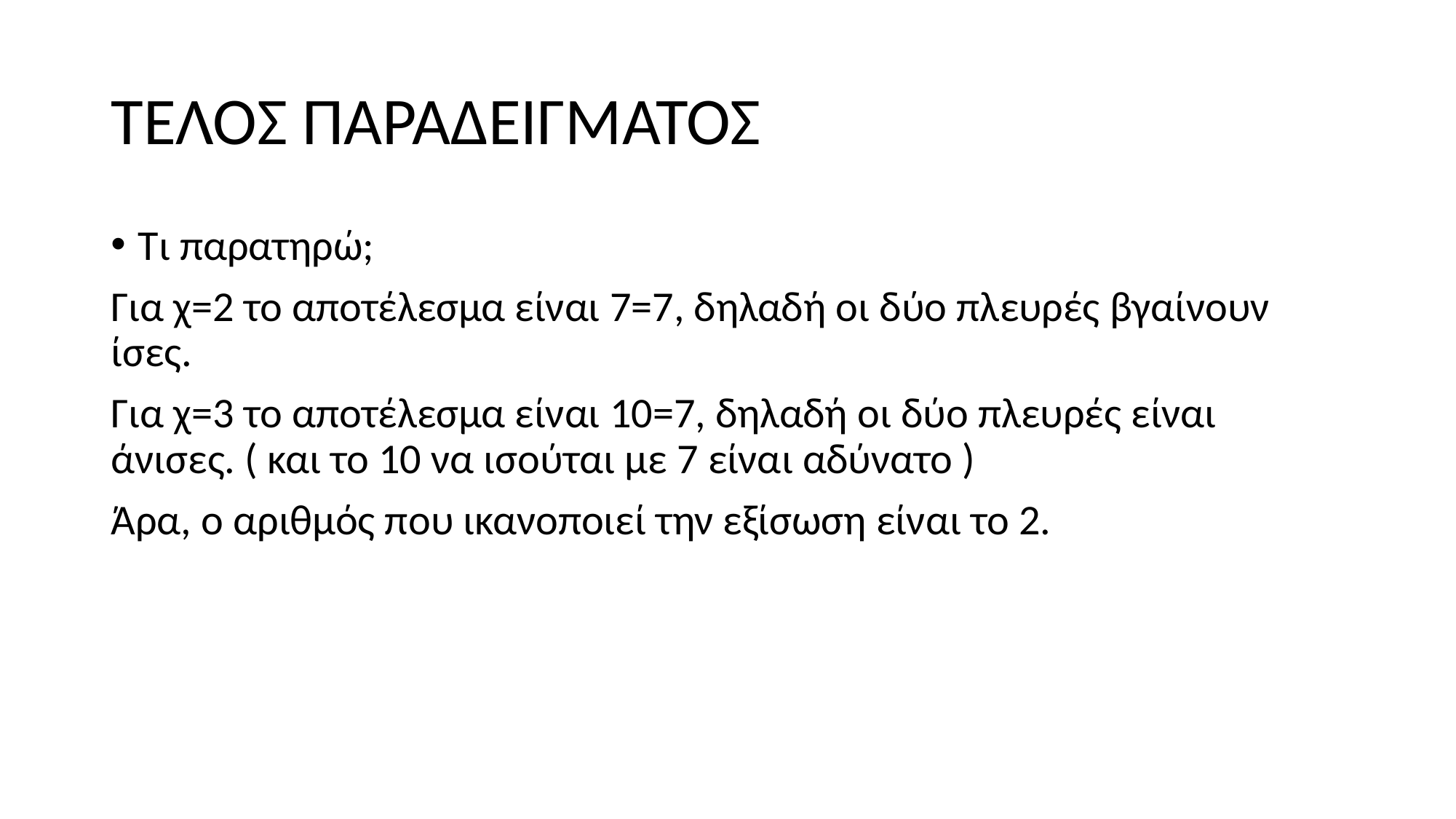

# ΤΕΛΟΣ ΠΑΡΑΔΕΙΓΜΑΤΟΣ
Τι παρατηρώ;
Για χ=2 το αποτέλεσμα είναι 7=7, δηλαδή οι δύο πλευρές βγαίνουν ίσες.
Για χ=3 το αποτέλεσμα είναι 10=7, δηλαδή οι δύο πλευρές είναι άνισες. ( και το 10 να ισούται με 7 είναι αδύνατο )
Άρα, ο αριθμός που ικανοποιεί την εξίσωση είναι το 2.